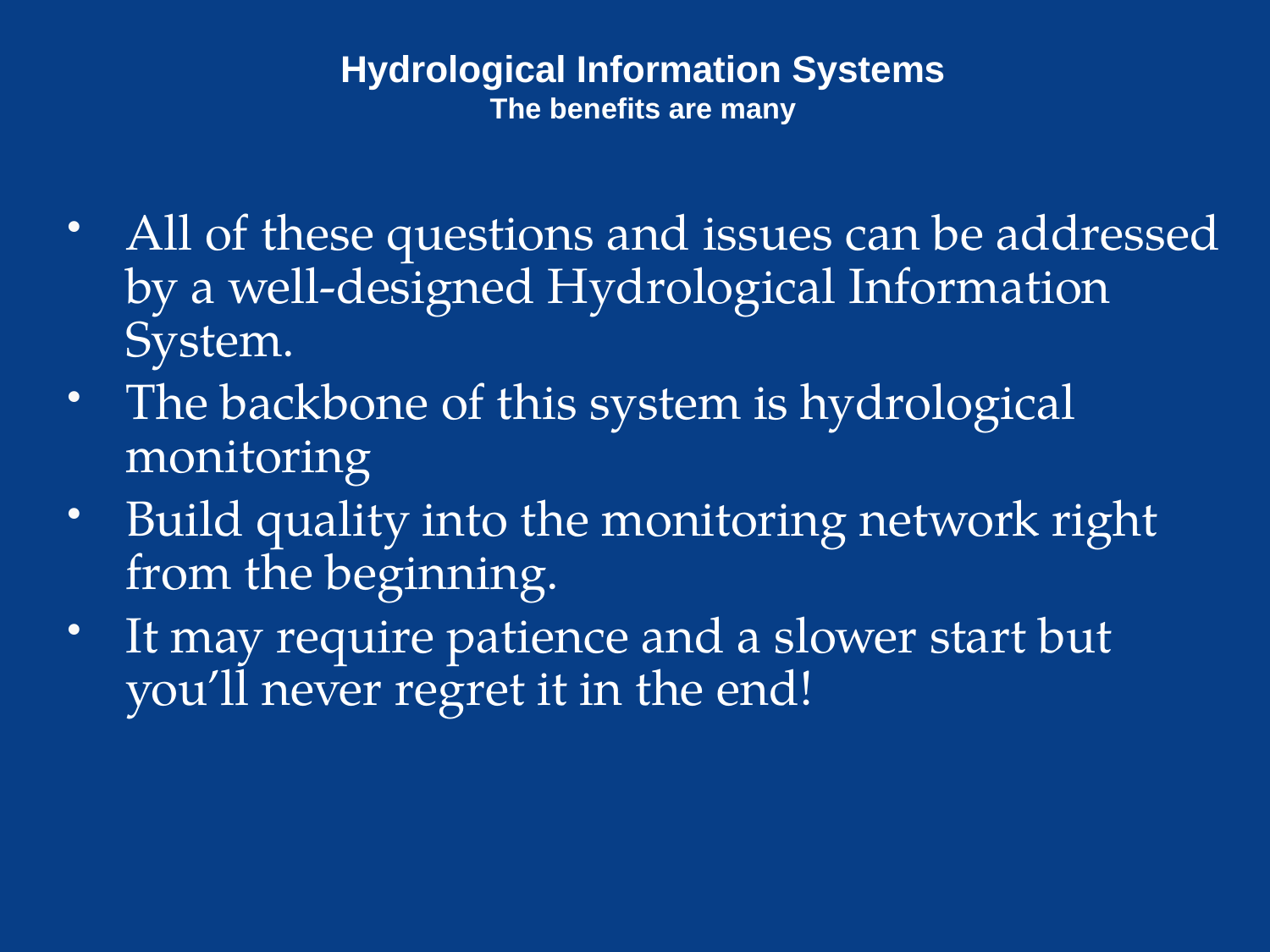

# Hydrological Information Systems The benefits are many
All of these questions and issues can be addressed by a well-designed Hydrological Information System.
The backbone of this system is hydrological monitoring
Build quality into the monitoring network right from the beginning.
It may require patience and a slower start but you’ll never regret it in the end!